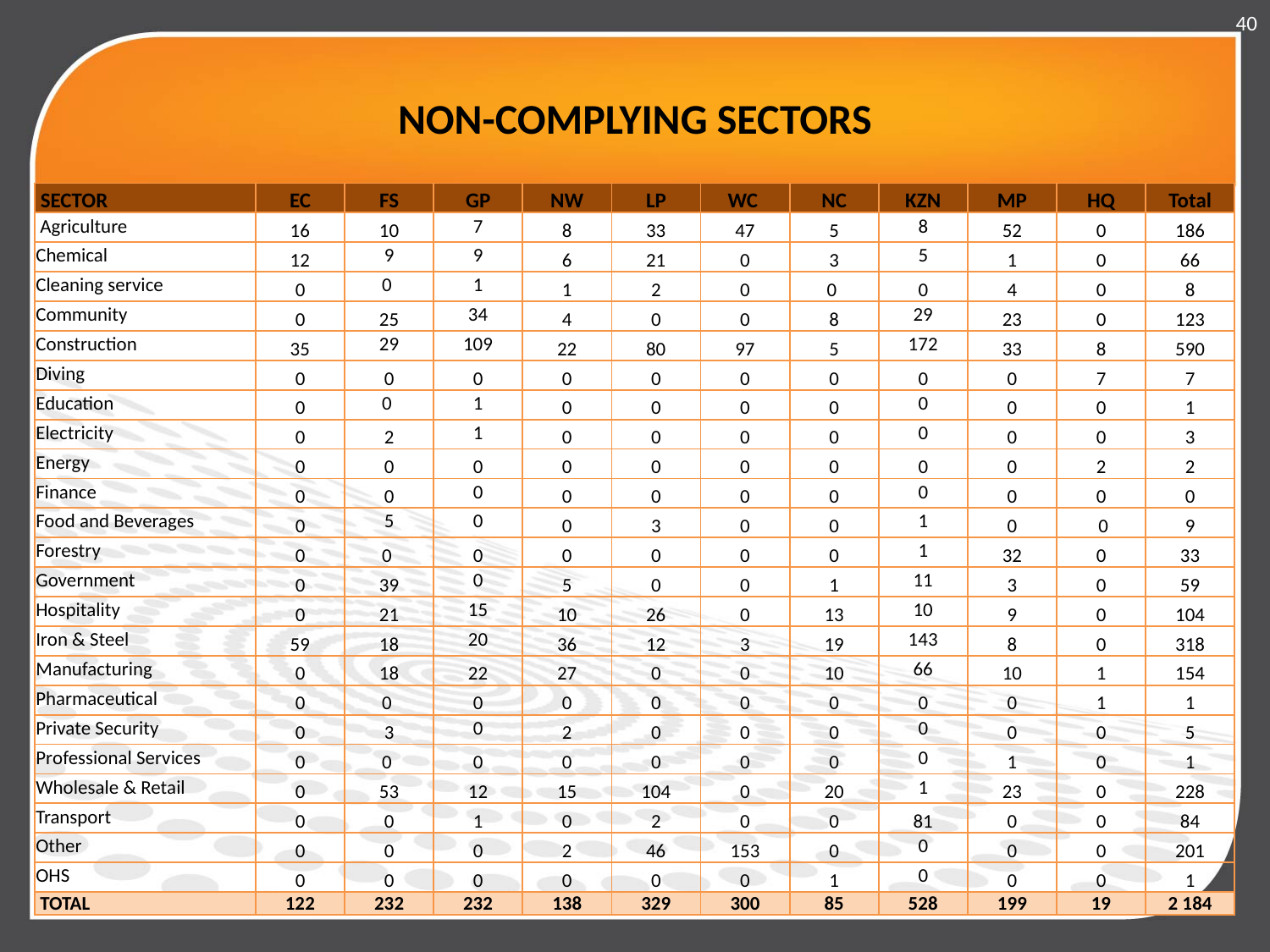

40
# NON-COMPLYING SECTORS
| SECTOR | EC | FS | GP | NW | LP | WC | NC | KZN | MP | HQ | Total |
| --- | --- | --- | --- | --- | --- | --- | --- | --- | --- | --- | --- |
| Agriculture | 16 | 10 | 7 | 8 | 33 | 47 | 5 | 8 | 52 | 0 | 186 |
| Chemical | 12 | 9 | 9 | 6 | 21 | 0 | 3 | 5 | 1 | 0 | 66 |
| Cleaning service | 0 | 0 | 1 | 1 | 2 | 0 | 0 | 0 | 4 | 0 | 8 |
| Community | 0 | 25 | 34 | 4 | 0 | 0 | 8 | 29 | 23 | 0 | 123 |
| Construction | 35 | 29 | 109 | 22 | 80 | 97 | 5 | 172 | 33 | 8 | 590 |
| Diving | 0 | 0 | 0 | 0 | 0 | 0 | 0 | 0 | 0 | 7 | 7 |
| Education | 0 | 0 | 1 | 0 | 0 | 0 | 0 | 0 | 0 | 0 | 1 |
| Electricity | 0 | 2 | 1 | 0 | 0 | 0 | 0 | 0 | 0 | 0 | 3 |
| Energy | 0 | 0 | 0 | 0 | 0 | 0 | 0 | 0 | 0 | 2 | 2 |
| Finance | 0 | 0 | 0 | 0 | 0 | 0 | 0 | 0 | 0 | 0 | 0 |
| Food and Beverages | 0 | 5 | 0 | 0 | 3 | 0 | 0 | 1 | 0 | 0 | 9 |
| Forestry | 0 | 0 | 0 | 0 | 0 | 0 | 0 | 1 | 32 | 0 | 33 |
| Government | 0 | 39 | 0 | 5 | 0 | 0 | 1 | 11 | 3 | 0 | 59 |
| Hospitality | 0 | 21 | 15 | 10 | 26 | 0 | 13 | 10 | 9 | 0 | 104 |
| Iron & Steel | 59 | 18 | 20 | 36 | 12 | 3 | 19 | 143 | 8 | 0 | 318 |
| Manufacturing | 0 | 18 | 22 | 27 | 0 | 0 | 10 | 66 | 10 | 1 | 154 |
| Pharmaceutical | 0 | 0 | 0 | 0 | 0 | 0 | 0 | 0 | 0 | 1 | 1 |
| Private Security | 0 | 3 | 0 | 2 | 0 | 0 | 0 | 0 | 0 | 0 | 5 |
| Professional Services | 0 | 0 | 0 | 0 | 0 | 0 | 0 | 0 | 1 | 0 | 1 |
| Wholesale & Retail | 0 | 53 | 12 | 15 | 104 | 0 | 20 | 1 | 23 | 0 | 228 |
| Transport | 0 | 0 | 1 | 0 | 2 | 0 | 0 | 81 | 0 | 0 | 84 |
| Other | 0 | 0 | 0 | 2 | 46 | 153 | 0 | 0 | 0 | 0 | 201 |
| OHS | 0 | 0 | 0 | 0 | 0 | 0 | 1 | 0 | 0 | 0 | 1 |
| TOTAL | 122 | 232 | 232 | 138 | 329 | 300 | 85 | 528 | 199 | 19 | 2 184 |